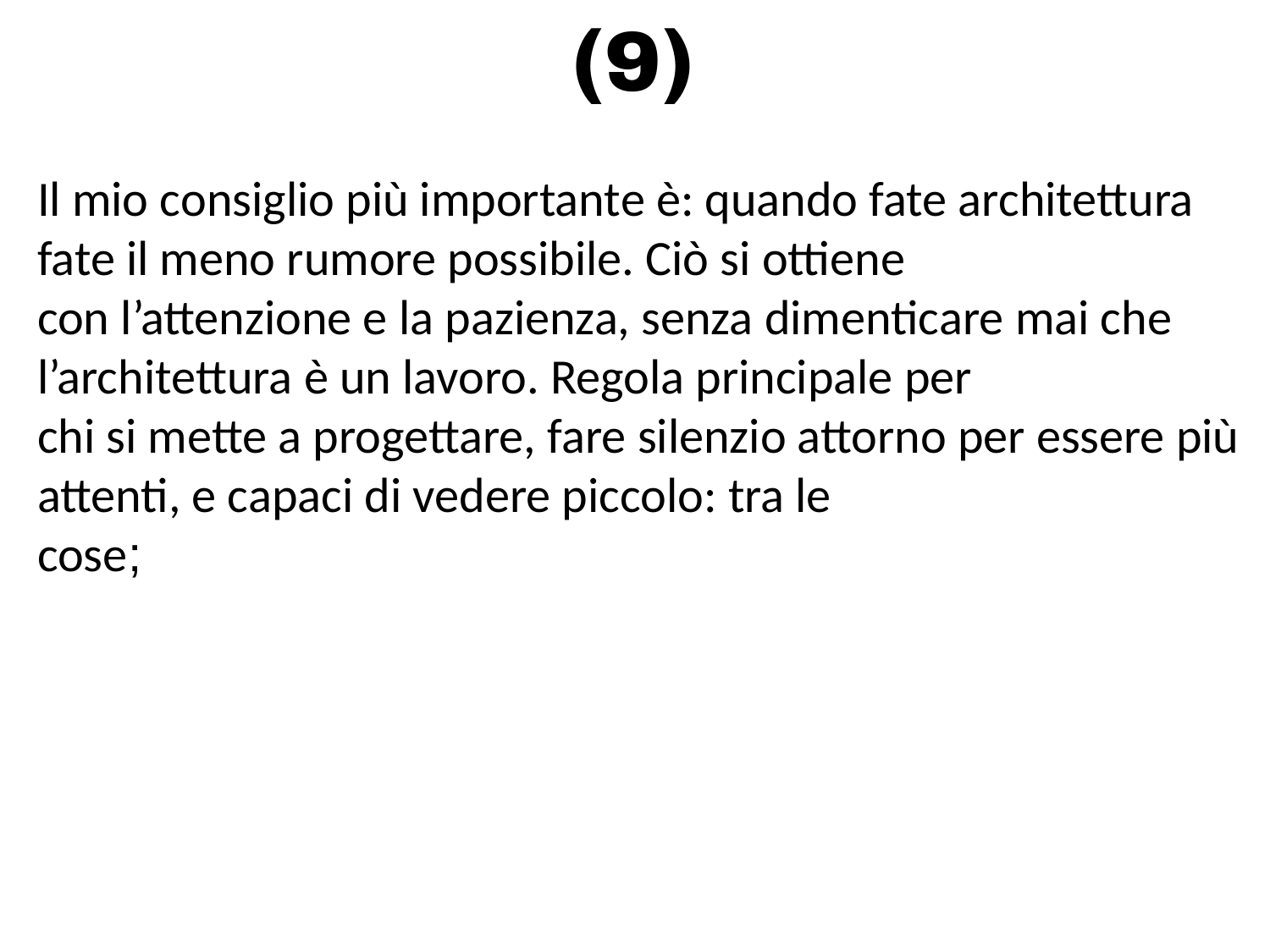

(9)

Il mio consiglio più importante è: quando fate architettura fate il meno rumore possibile. Ciò si ottiene
con l’attenzione e la pazienza, senza dimenticare mai che l’architettura è un lavoro. Regola principale per
chi si mette a progettare, fare silenzio attorno per essere più attenti, e capaci di vedere piccolo: tra le
cose;